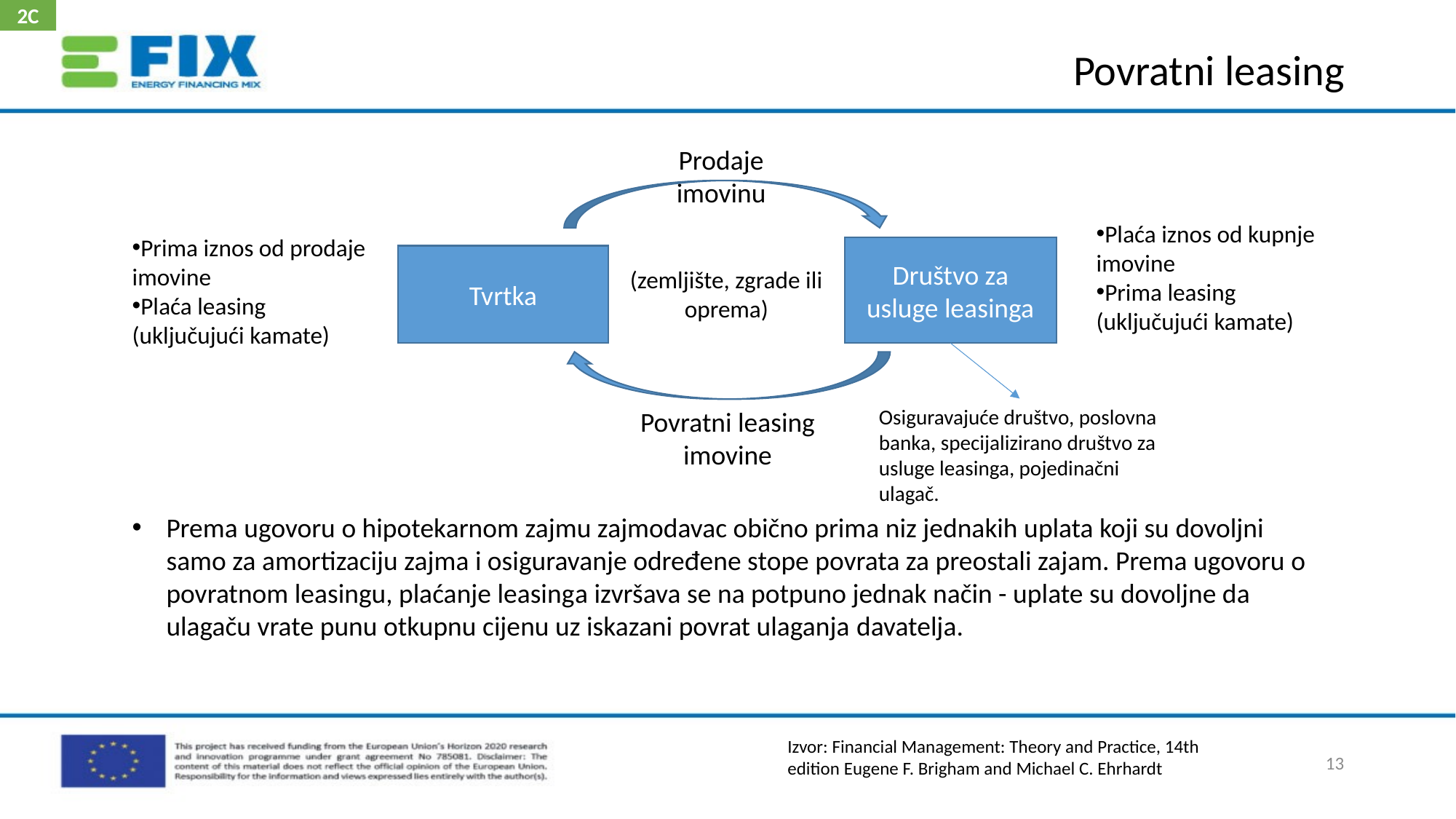

2C
# Povratni leasing

Prodaje imovinu
Plaća iznos od kupnje imovine
Prima leasing  (uključujući kamate)
Prima iznos od prodaje imovine
Plaća leasing (uključujući kamate)

Društvo za usluge leasinga
Tvrtka
Povratni leasing imovine
(zemljište, zgrade ili oprema)
Osiguravajuće društvo, poslovna banka, specijalizirano društvo za usluge leasinga, pojedinačni ulagač.
Prema ugovoru o hipotekarnom zajmu zajmodavac obično prima niz jednakih uplata koji su dovoljni samo za amortizaciju zajma i osiguravanje određene stope povrata za preostali zajam. Prema ugovoru o povratnom leasingu, plaćanje leasinga izvršava se na potpuno jednak način - uplate su dovoljne da ulagaču vrate punu otkupnu cijenu uz iskazani povrat ulaganja davatelja.
Izvor: Financial Management: Theory and Practice, 14th edition Eugene F. Brigham and Michael C. Ehrhardt
13